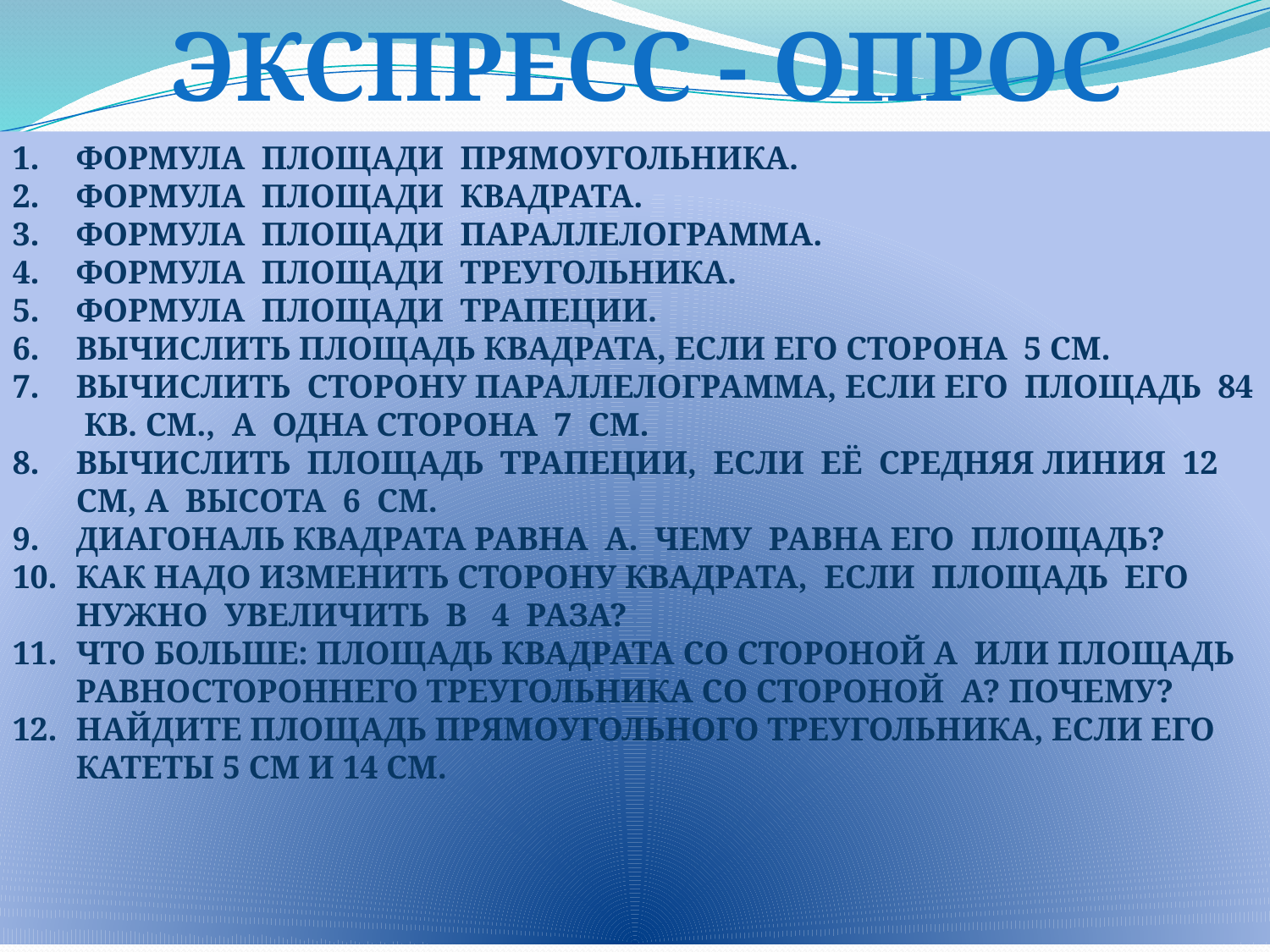

экспресс - опрос
Формула  площади  прямоугольника.
Формула  площади  квадрата.
Формула  площади  параллелограмма.
Формула  площади  треугольника.
Формула  площади  трапеции.
Вычислить площадь квадрата, если его сторона  5 см.
Вычислить  сторону параллелограмма, если его  площадь  84  кв. см.,  а  одна сторона  7  см.
Вычислить  площадь  трапеции,  если  её  средняя линия  12 см, а  высота  6  см.
Диагональ квадрата равна  А.  Чему  равна его  площадь?
Как надо изменить сторону квадрата,  если  площадь  его  нужно  увеличить  в   4  раза?
Что больше: площадь квадрата со стороной а  или площадь равностороннего треугольника со стороной  а? почему?
Найдите площадь прямоугольного треугольника, если его катеты 5 см и 14 см.